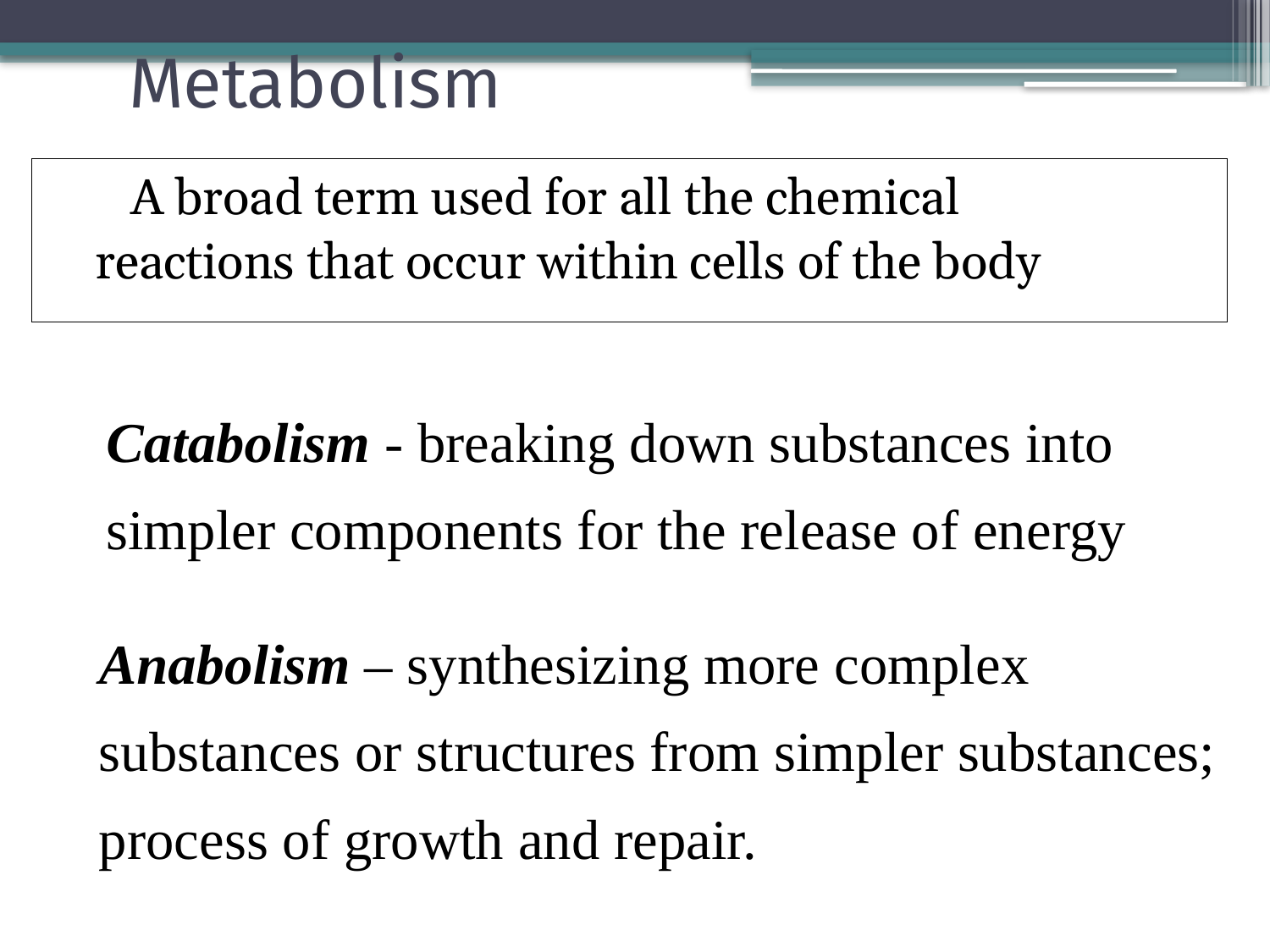

# Metabolism
      A broad term used for all the chemical
   reactions that occur within cells of the body
Catabolism - breaking down substances into
simpler components for the release of energy
Anabolism – synthesizing more complex
substances or structures from simpler substances;
process of growth and repair.